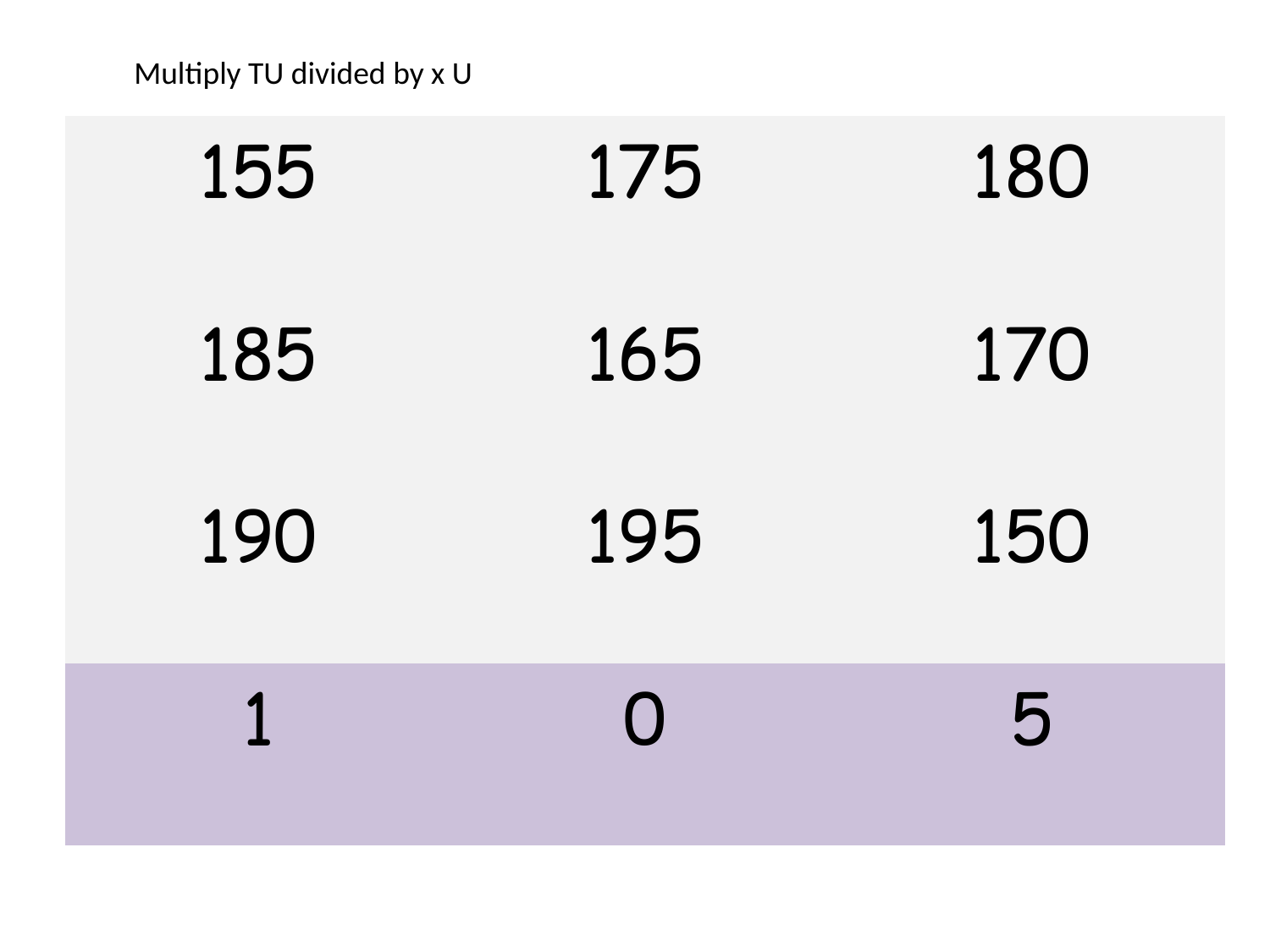

Multiply TU divided by x U
| 155 | 175 | 180 |
| --- | --- | --- |
| 185 | 165 | 170 |
| 190 | 195 | 150 |
| 1 | 0 | 5 |